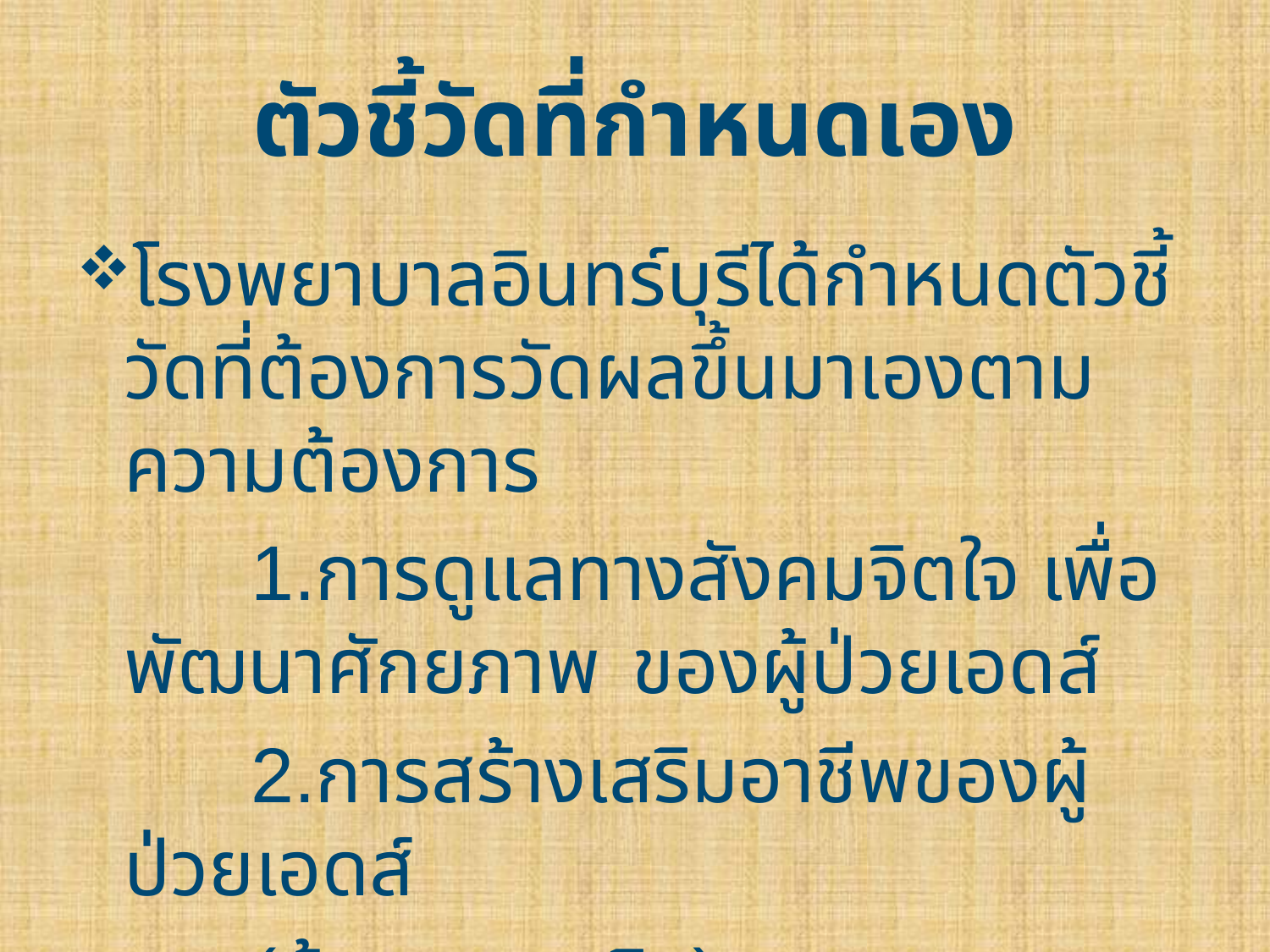

# ตัวชี้วัดที่กำหนดเอง
โรงพยาบาลอินทร์บุรีได้กำหนดตัวชี้วัดที่ต้องการวัดผลขึ้นมาเองตามความต้องการ
 		1.การดูแลทางสังคมจิตใจ เพื่อพัฒนาศักยภาพ	ของผู้ป่วยเอดส์
 		2.การสร้างเสริมอาชีพของผู้ป่วยเอดส์
		(ด้านเศรษฐกิจ)